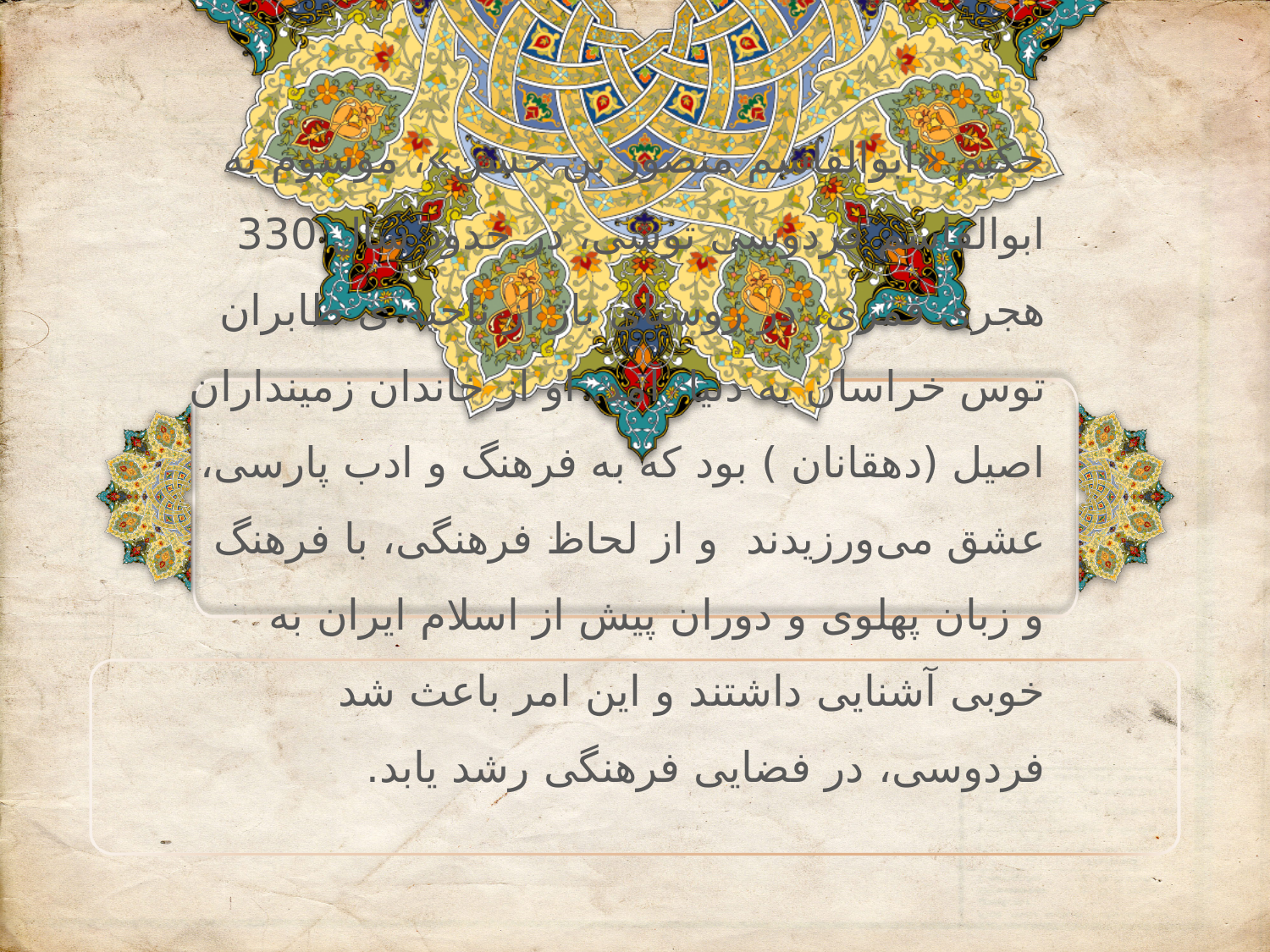

ح

حکیم‌ «ابوالقاسم‌ منصور بن‌ حسن‌»، موسوم‌ به‌ ابوالقاسم‌ فردوسی‌ توسی‌، در حدود سال 330 هجری قمری، در روستای باژ از ناحیه ی طابران توس خراسان به دنیا  آمد. او از خاندان زمینداران اصیل (دهقانان ) بود که به فرهنگ و ادب پارسی، عشق می‌ورزیدند  و از لحاظ فرهنگی، با فرهنگ و زبان پهلوی و دوران پیش از اسلام ایران به خوبی آشنایی داشتند و این امر باعث شد فردوسی، در فضایی فرهنگی رشد یابد.